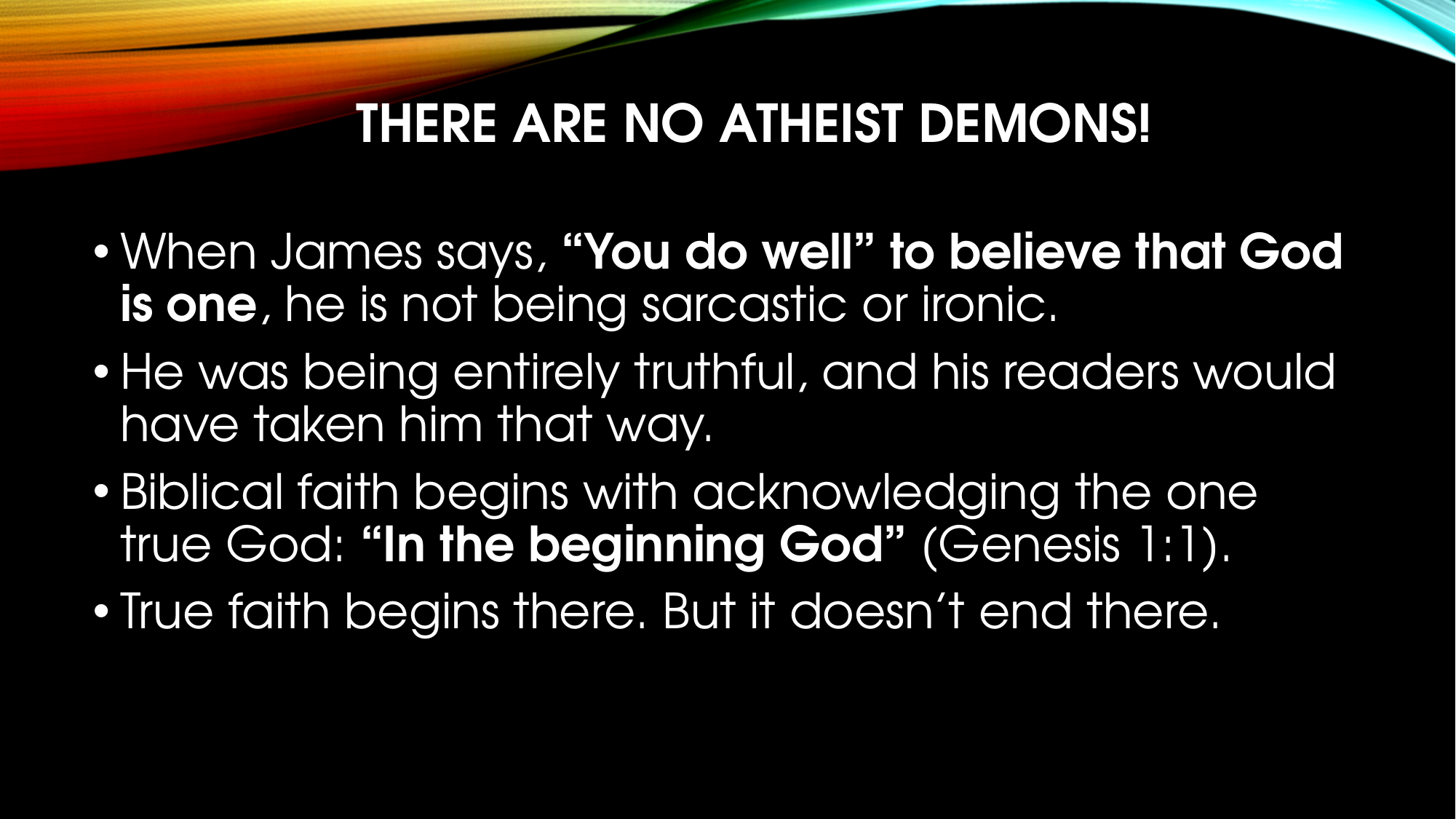

# There are no atheist demons!
When James says, “You do well” to believe that God is one, he is not being sarcastic or ironic.
He was being entirely truthful, and his readers would have taken him that way.
Biblical faith begins with acknowledging the one true God: “In the beginning God” (Genesis 1:1).
True faith begins there. But it doesn’t end there.